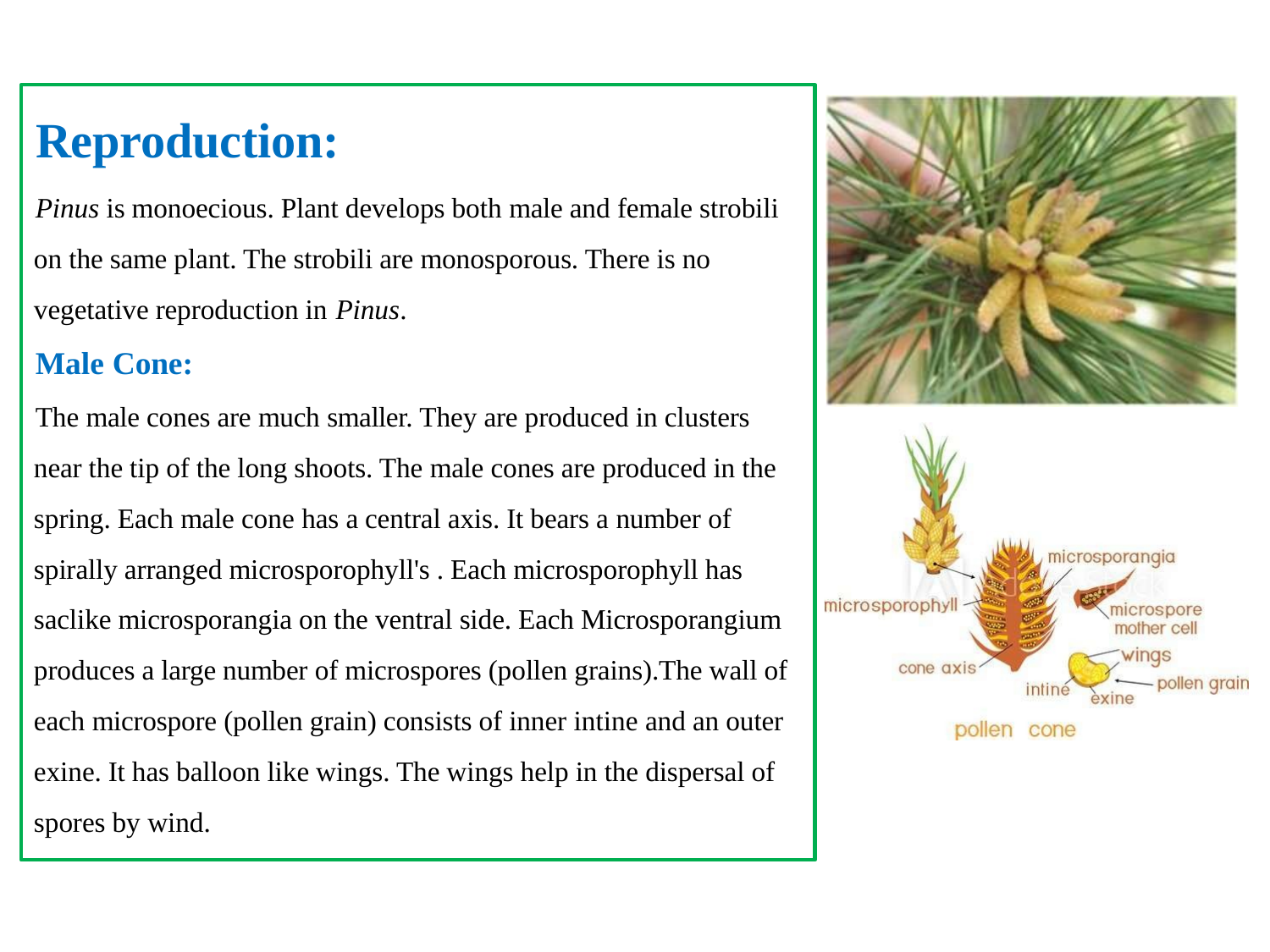

# Reproduction:
Pinus is monoecious. Plant develops both male and female strobili  on the same plant. The strobili are monosporous. There is no  vegetative reproduction in Pinus.
Male Cone:
The male cones are much smaller. They are produced in clusters  near the tip of the long shoots. The male cones are produced in the  spring. Each male cone has a central axis. It bears a number of  spirally arranged microsporophyll's . Each microsporophyll has  saclike microsporangia on the ventral side. Each Microsporangium  produces a large number of microspores (pollen grains).The wall of  each microspore (pollen grain) consists of inner intine and an outer  exine. It has balloon like wings. The wings help in the dispersal of  spores by wind.